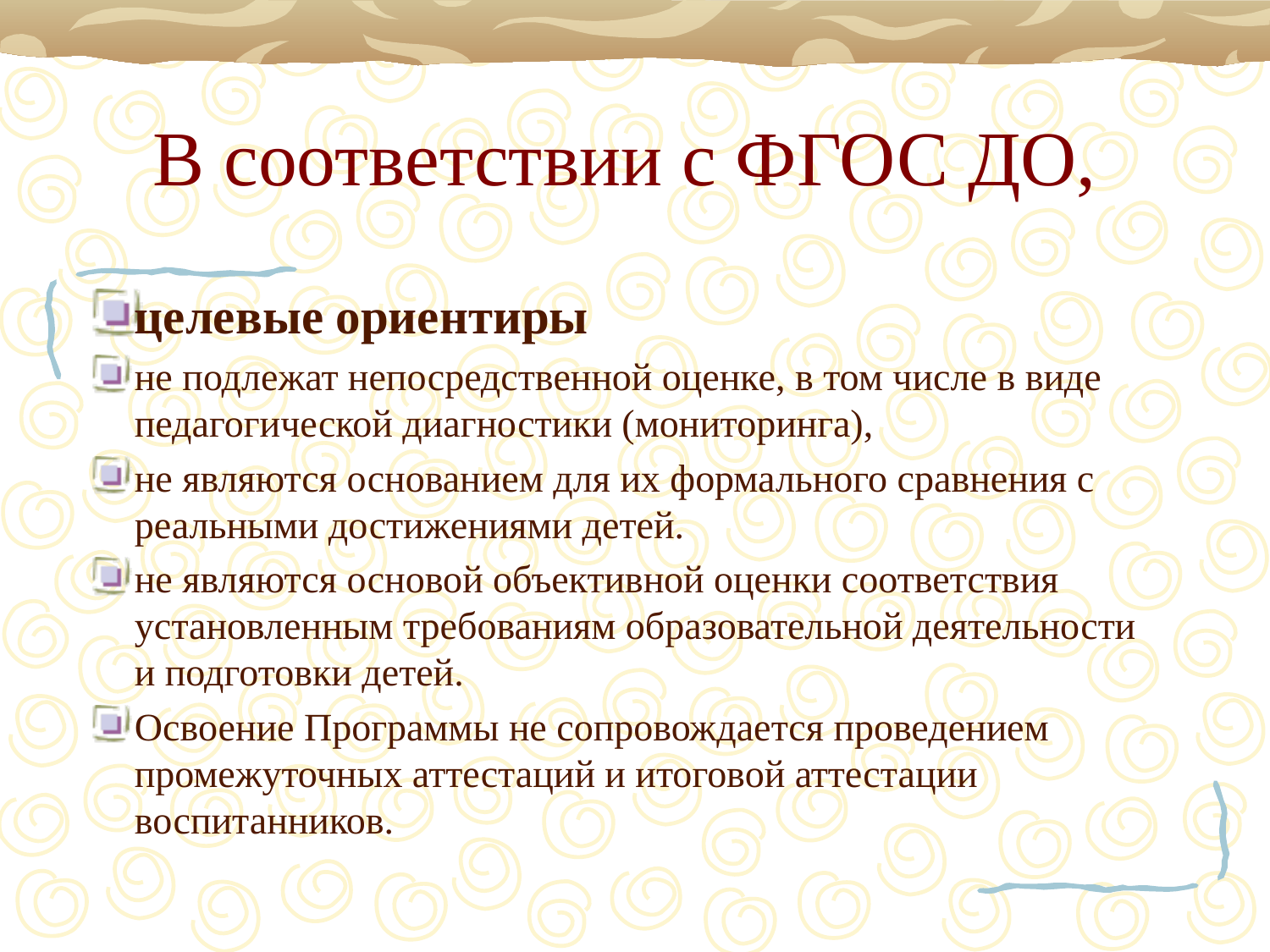

# В соответствии с ФГОС ДО,
целевые ориентиры
не подлежат непосредственной оценке, в том числе в виде педагогической диагностики (мониторинга),
не являются основанием для их формального сравнения с реальными достижениями детей.
не являются основой объективной оценки соответствия установленным требованиям образовательной деятельности и подготовки детей.
Освоение Программы не сопровождается проведением промежуточных аттестаций и итоговой аттестации воспитанников.